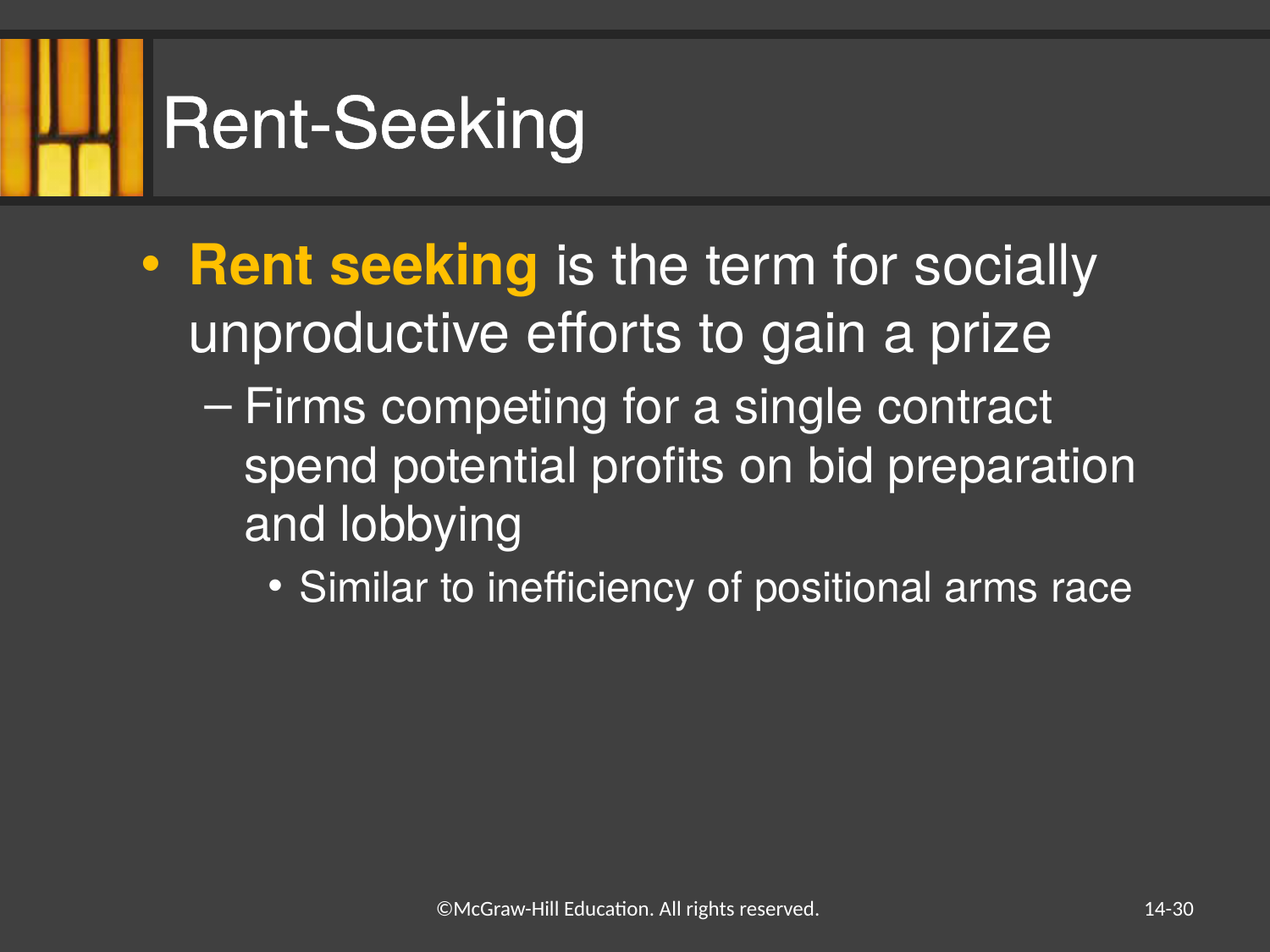

# Rent-Seeking
Rent seeking is the term for socially unproductive efforts to gain a prize
Firms competing for a single contract spend potential profits on bid preparation and lobbying
Similar to inefficiency of positional arms race
14-30
©McGraw-Hill Education. All rights reserved.